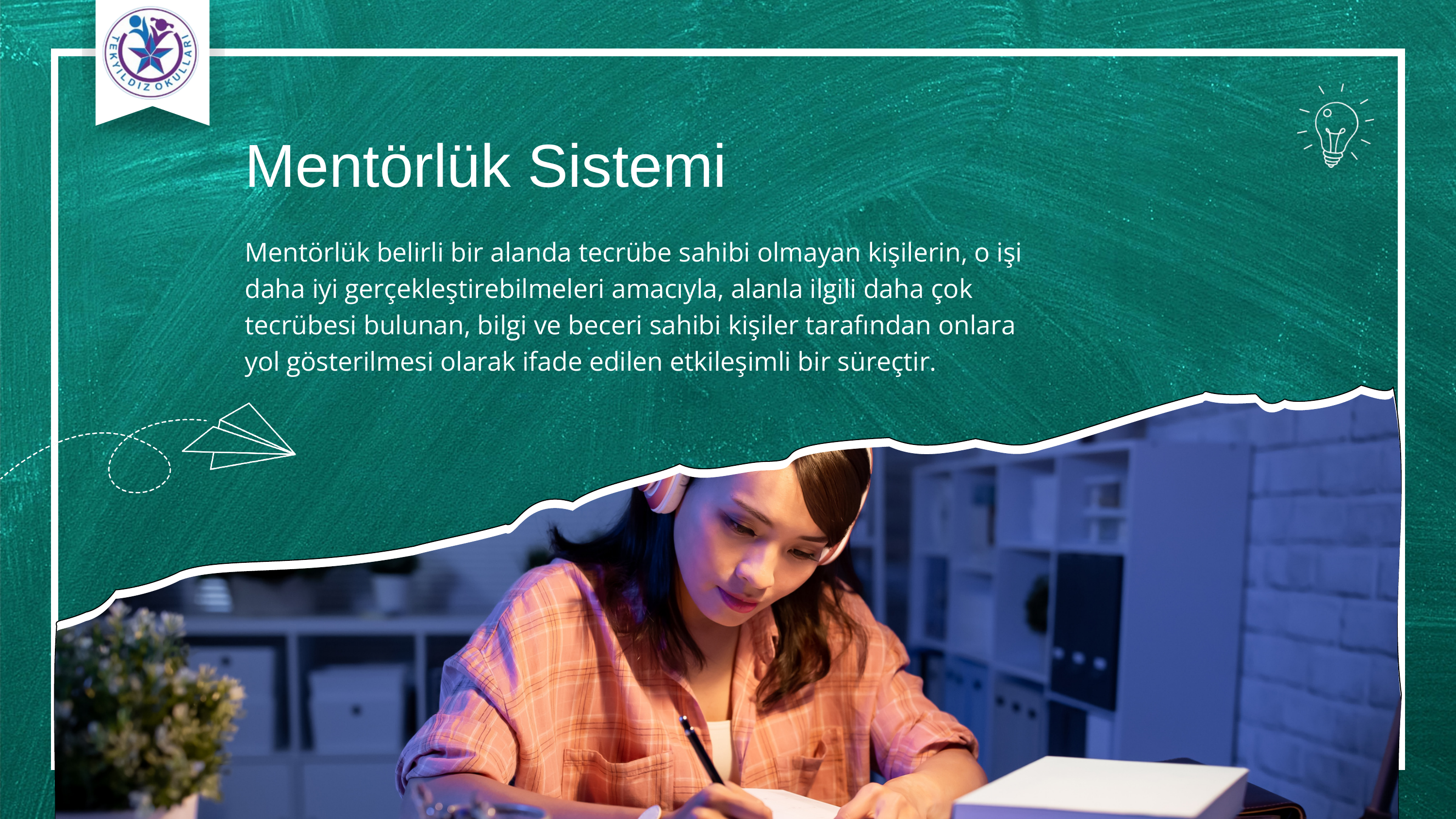

Mentörlük Sistemi
Mentörlük belirli bir alanda tecrübe sahibi olmayan kişilerin, o işi daha iyi gerçekleştirebilmeleri amacıyla, alanla ilgili daha çok tecrübesi bulunan, bilgi ve beceri sahibi kişiler tarafından onlara yol gösterilmesi olarak ifade edilen etkileşimli bir süreçtir.